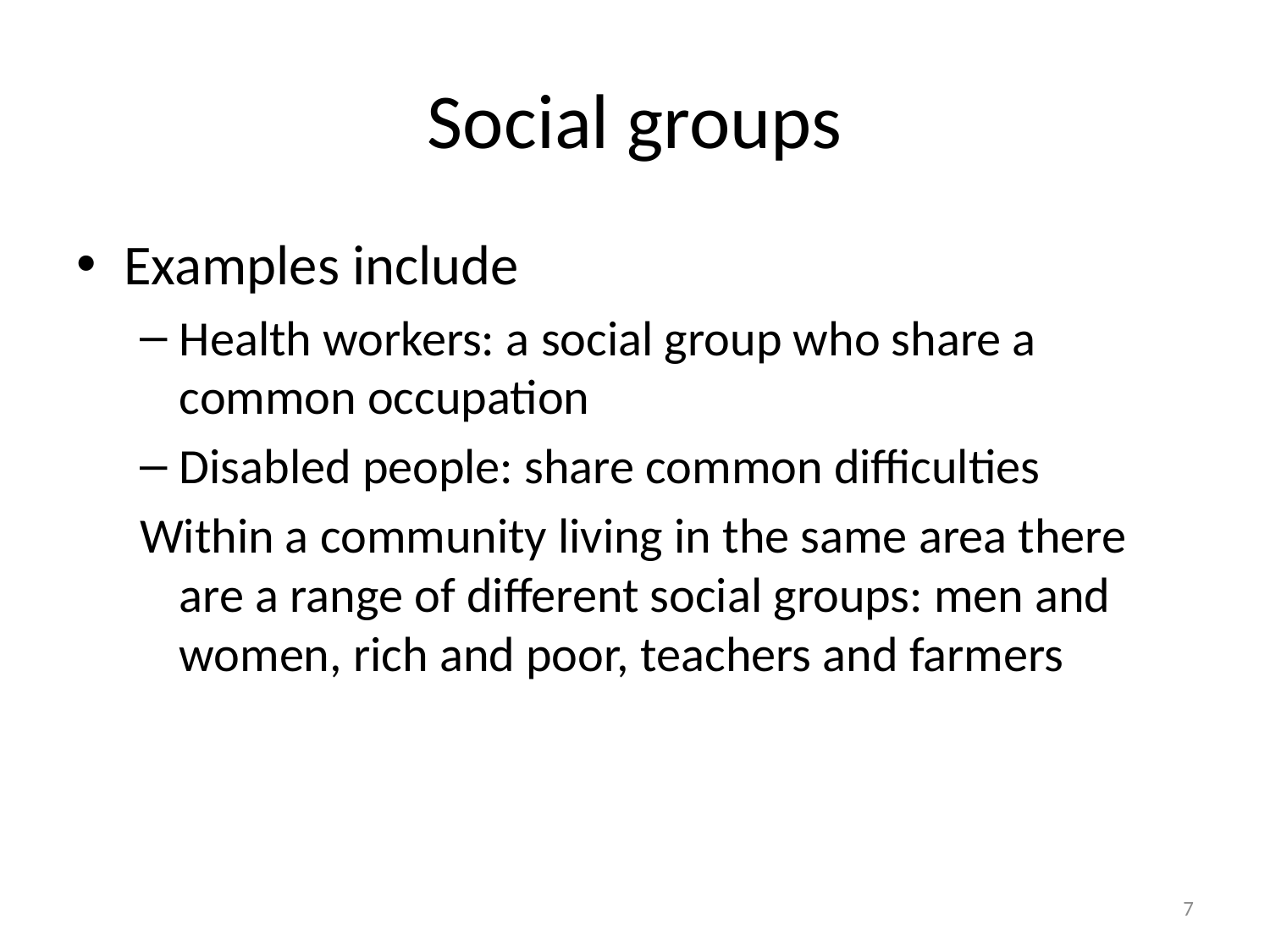

# Social groups
Examples include
Health workers: a social group who share a common occupation
Disabled people: share common difficulties
Within a community living in the same area there are a range of different social groups: men and women, rich and poor, teachers and farmers
7